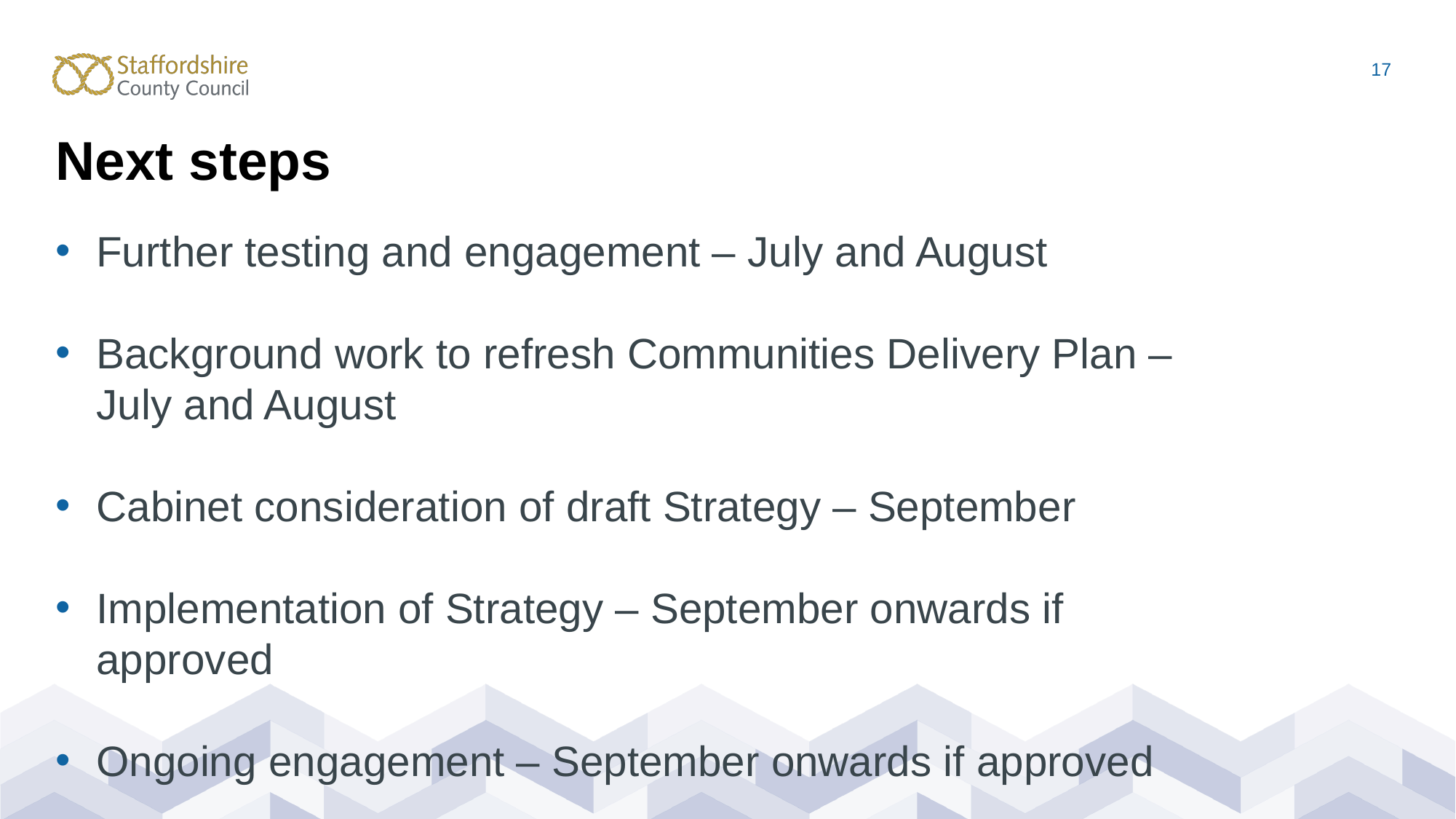

17
# Next steps
Further testing and engagement – July and August

Background work to refresh Communities Delivery Plan – July and August

Cabinet consideration of draft Strategy – September

Implementation of Strategy – September onwards if approved

Ongoing engagement – September onwards if approved